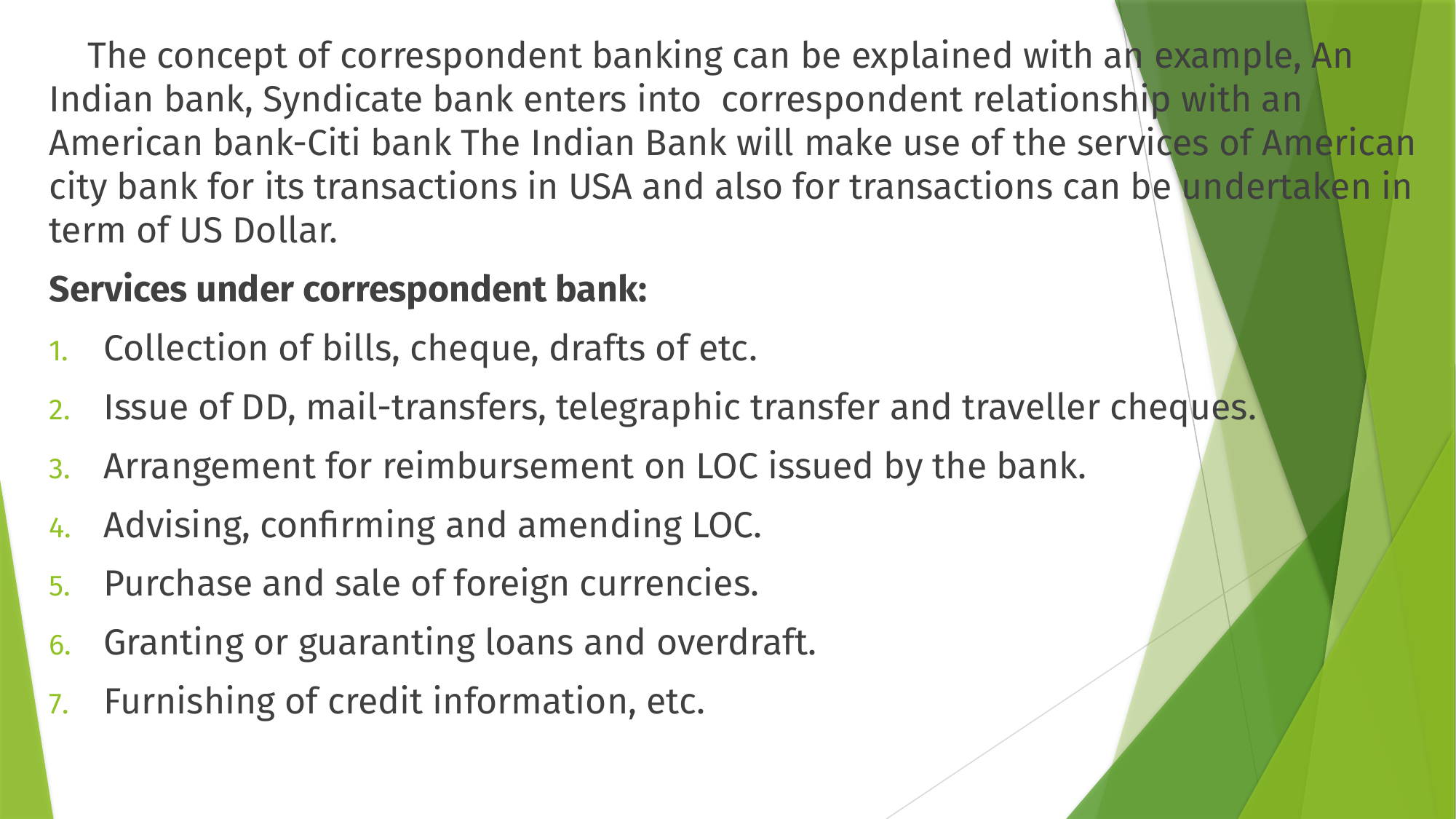

The concept of correspondent banking can be explained with an example, An Indian bank, Syndicate bank enters into  correspondent relationship with an American bank-Citi bank The Indian Bank will make use of the services of American city bank for its transactions in USA and also for transactions can be undertaken in term of US Dollar.
Services under correspondent bank:
Collection of bills, cheque, drafts of etc.
Issue of DD, mail-transfers, telegraphic transfer and traveller cheques.
Arrangement for reimbursement on LOC issued by the bank.
Advising, confirming and amending LOC.
Purchase and sale of foreign currencies.
Granting or guaranting loans and overdraft.
Furnishing of credit information, etc.